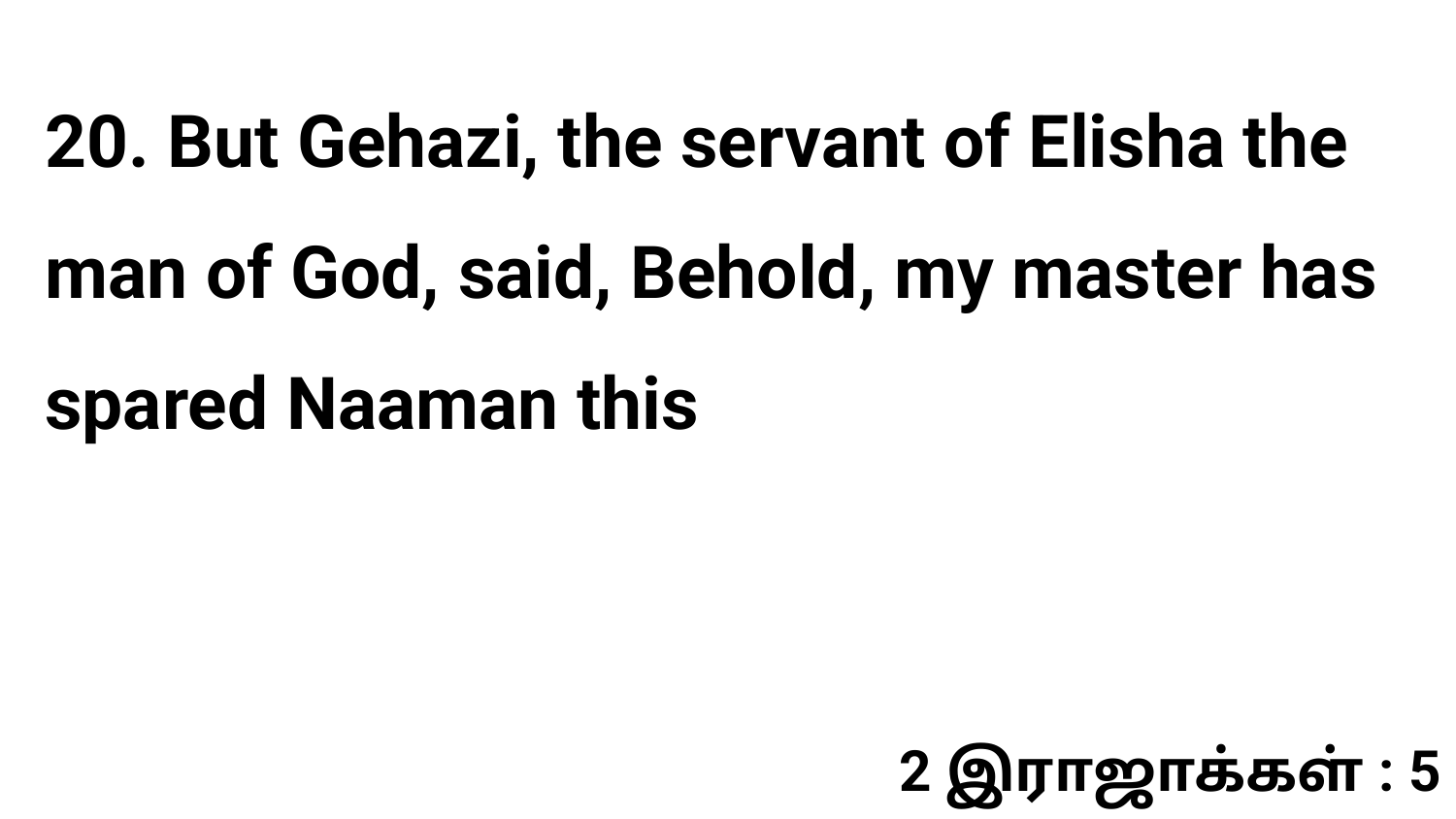

20. But Gehazi, the servant of Elisha the man of God, said, Behold, my master has spared Naaman this
2 இராஜாக்கள் : 5